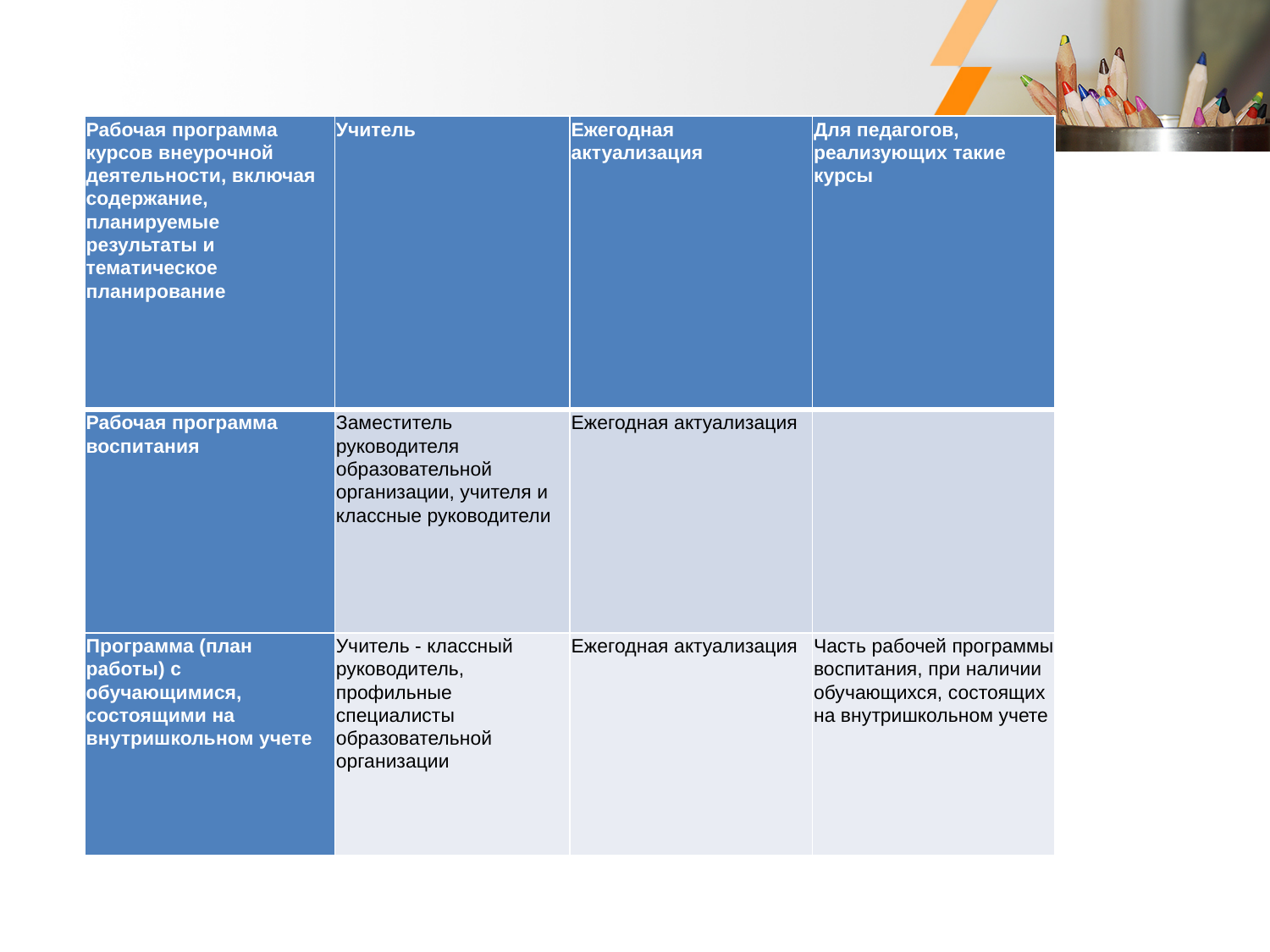

#
| Рабочая программа курсов внеурочной деятельности, включая содержание, планируемые результаты и тематическое планирование | Учитель | Ежегодная актуализация | Для педагогов, реализующих такие курсы |
| --- | --- | --- | --- |
| Рабочая программа воспитания | Заместитель руководителя образовательной организации, учителя и классные руководители | Ежегодная актуализация |  |
| Программа (план работы) с обучающимися, состоящими на внутришкольном учете | Учитель - классный руководитель, профильные специалисты образовательной организации | Ежегодная актуализация | Часть рабочей программы воспитания, при наличии обучающихся, состоящих на внутришкольном учете |